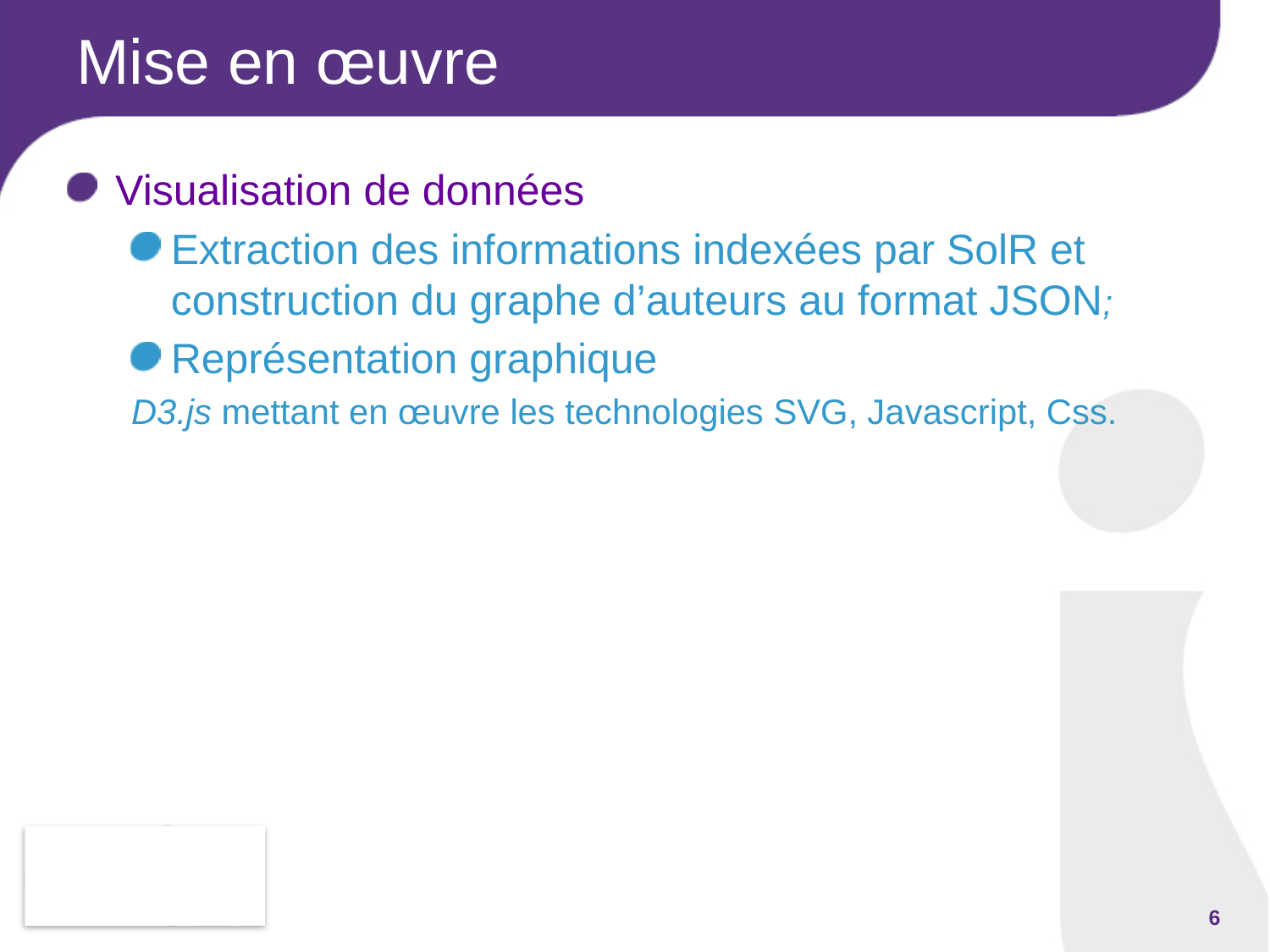

# Mise en œuvre
Visualisation de données
Extraction des informations indexées par SolR et construction du graphe d’auteurs au format JSON;
Représentation graphique
D3.js mettant en œuvre les technologies SVG, Javascript, Css.